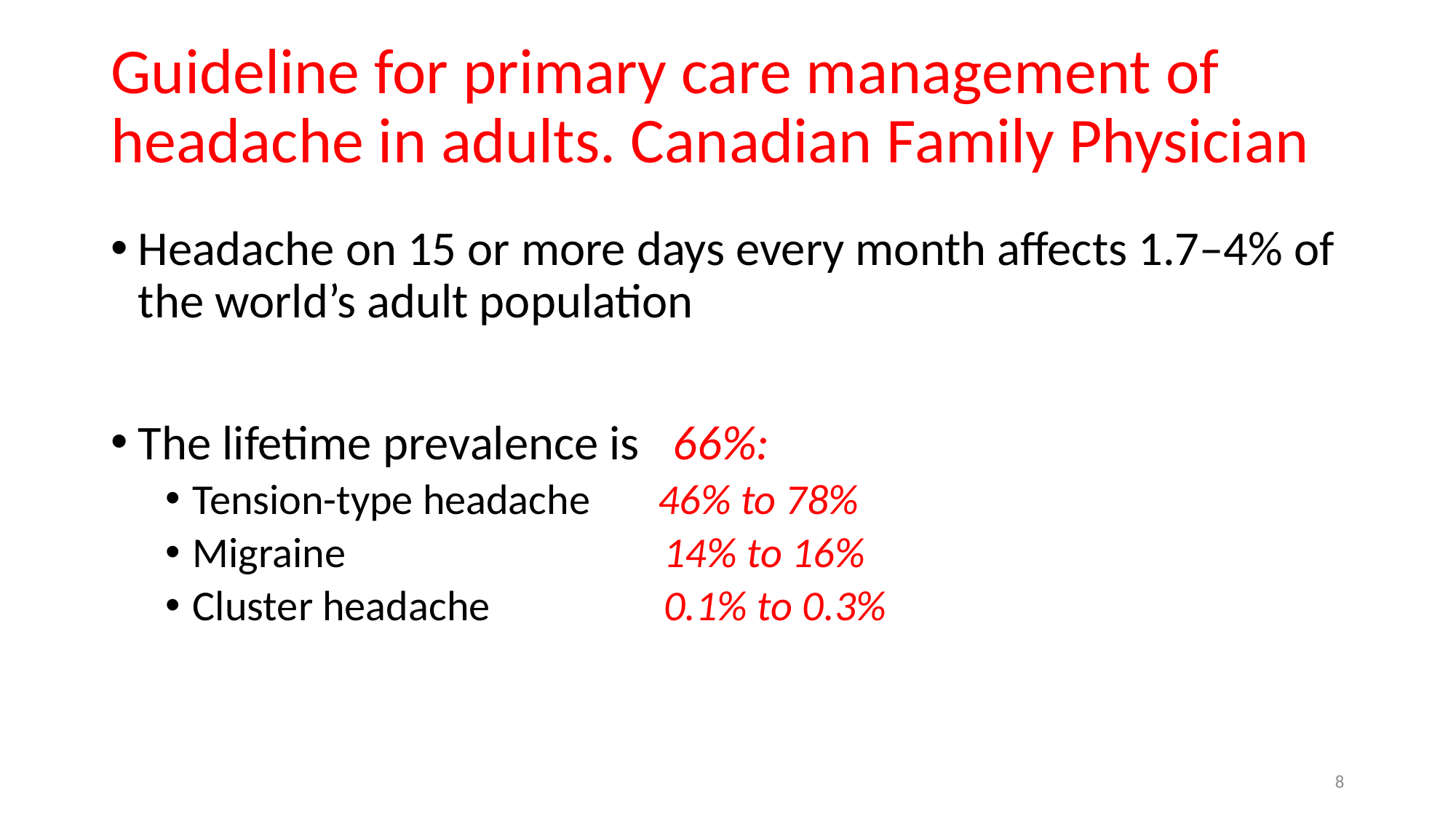

# Guideline for primary care management of headache in adults. Canadian Family Physician
Headache on 15 or more days every month affects 1.7–4% of the world’s adult population

The lifetime prevalence is   66%:
Tension-type headache       46% to 78%
Migraine                                 14% to 16%
Cluster headache                  0.1% to 0.3%

8